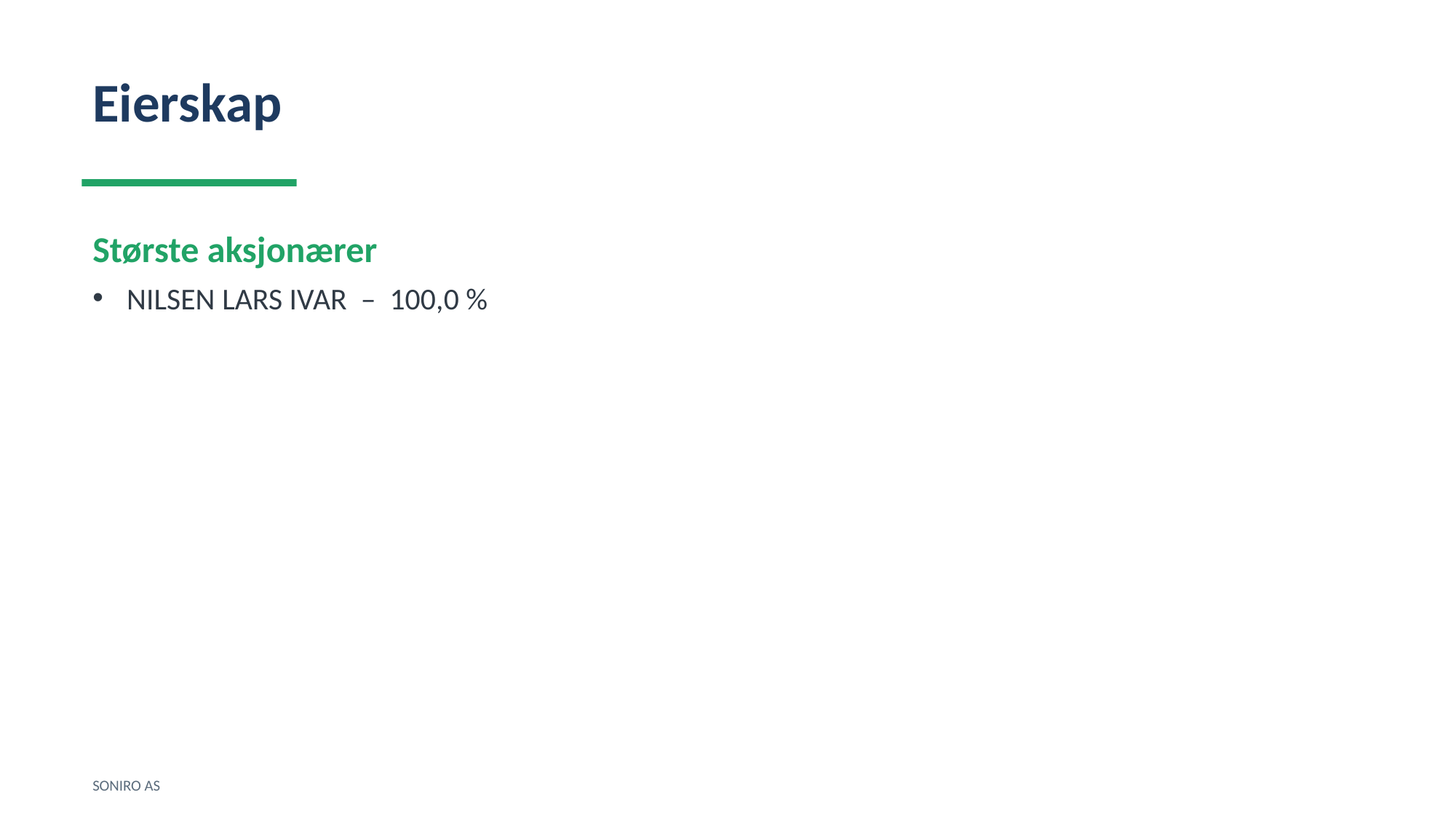

Eierskap

Største aksjonærer
NILSEN LARS IVAR  –  100,0 %
SONIRO AS